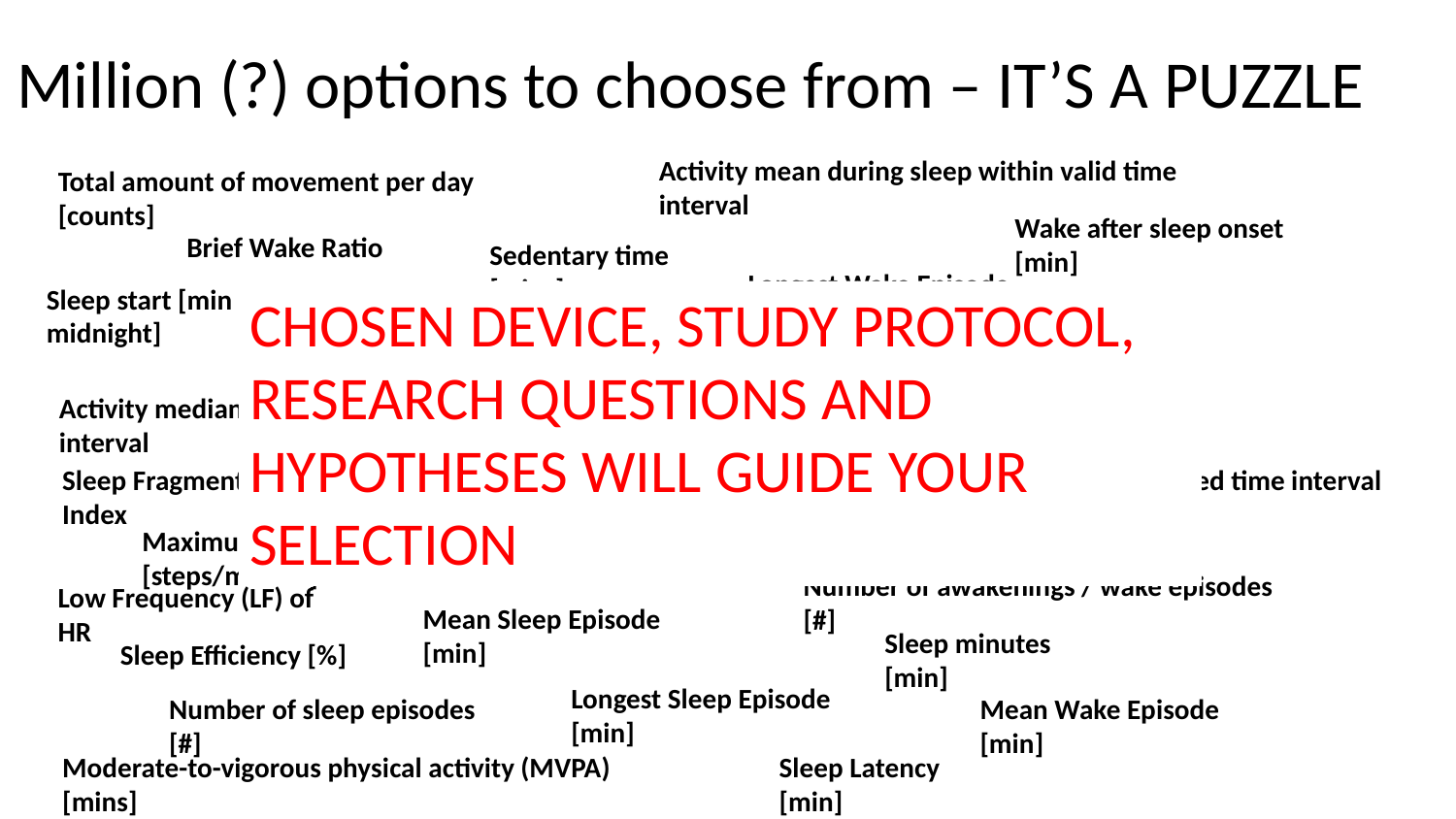

# Million (?) options to choose from – IT’S A PUZZLE
Activity mean during sleep within valid time interval
Total amount of movement per day [counts]
Wake after sleep onset [min]
Brief Wake Ratio
Sedentary time [mins]
Longest Wake Episode [min])
Sleep start [min after midnight]
CHOSEN DEVICE, STUDY PROTOCOL, RESEARCH QUESTIONS AND HYPOTHESES WILL GUIDE YOUR SELECTION
Activity SD during sleep within valid time interval
Number of steps per day [steps]
Mean walking step frequency [steps/minute]
Activity median during sleep within valid time interval
Sleep Fragmentation Index
Percentage of sleep minutes in relation to whole considered time interval [%]
High Frequency (HF)
Maximum walking step frequency [steps/minute]
Number of awakenings / wake episodes [#]
Low Frequency (LF) of HR
Mean Sleep Episode [min]
Sleep minutes [min]
Sleep Efficiency [%]
Longest Sleep Episode [min]
Number of sleep episodes [#]
Mean Wake Episode [min]
Sleep Latency [min]
Moderate-to-vigorous physical activity (MVPA) [mins]